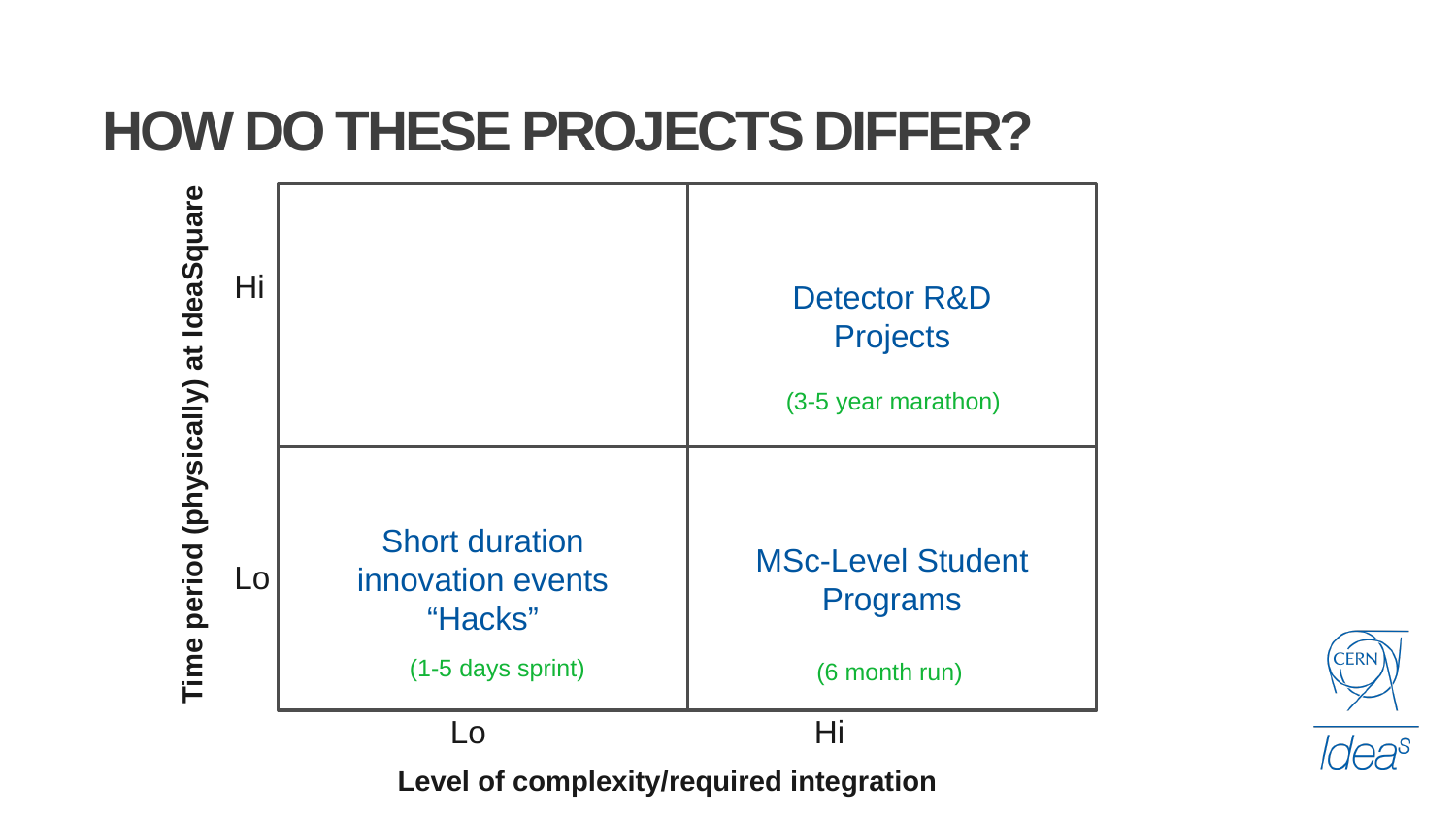

# HOW DO THESE PROJECTS DIFFER?

Detector R&D
Projects
Hi
Time period (physically) at IdeaSquare
(3-5 year marathon)
Short duration
innovation events
“Hacks”
MSc-Level Student Programs
Lo
(1-5 days sprint)
(6 month run)
Lo
Hi
Level of complexity/required integration